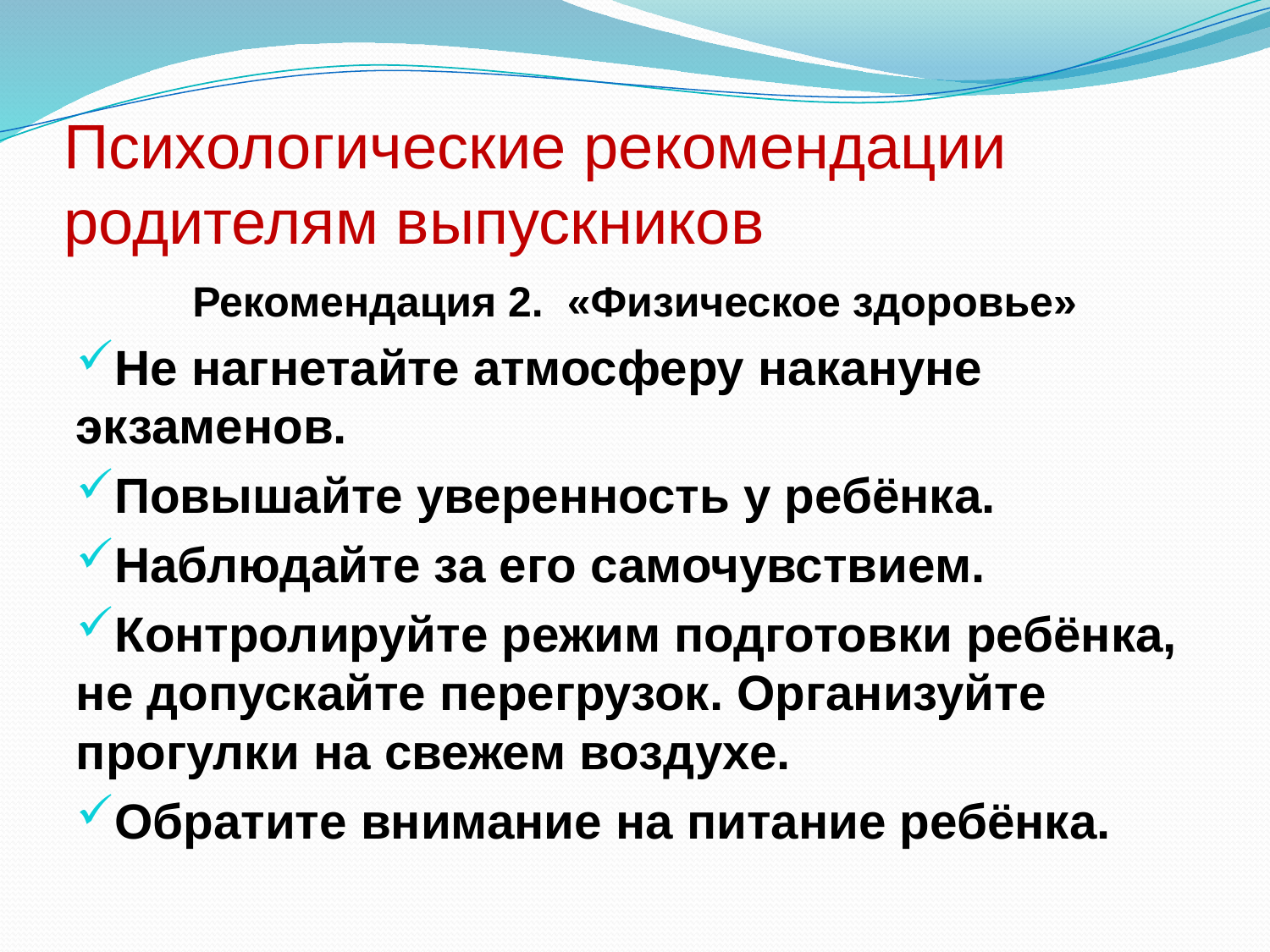

# Психологические рекомендации родителям выпускников
Рекомендация 2.  «Физическое здоровье»
Не нагнетайте атмосферу накануне экзаменов.
Повышайте уверенность у ребёнка.
Наблюдайте за его самочувствием.
Контролируйте режим подготовки ребёнка, не допускайте перегрузок. Организуйте прогулки на свежем воздухе.
Обратите внимание на питание ребёнка.